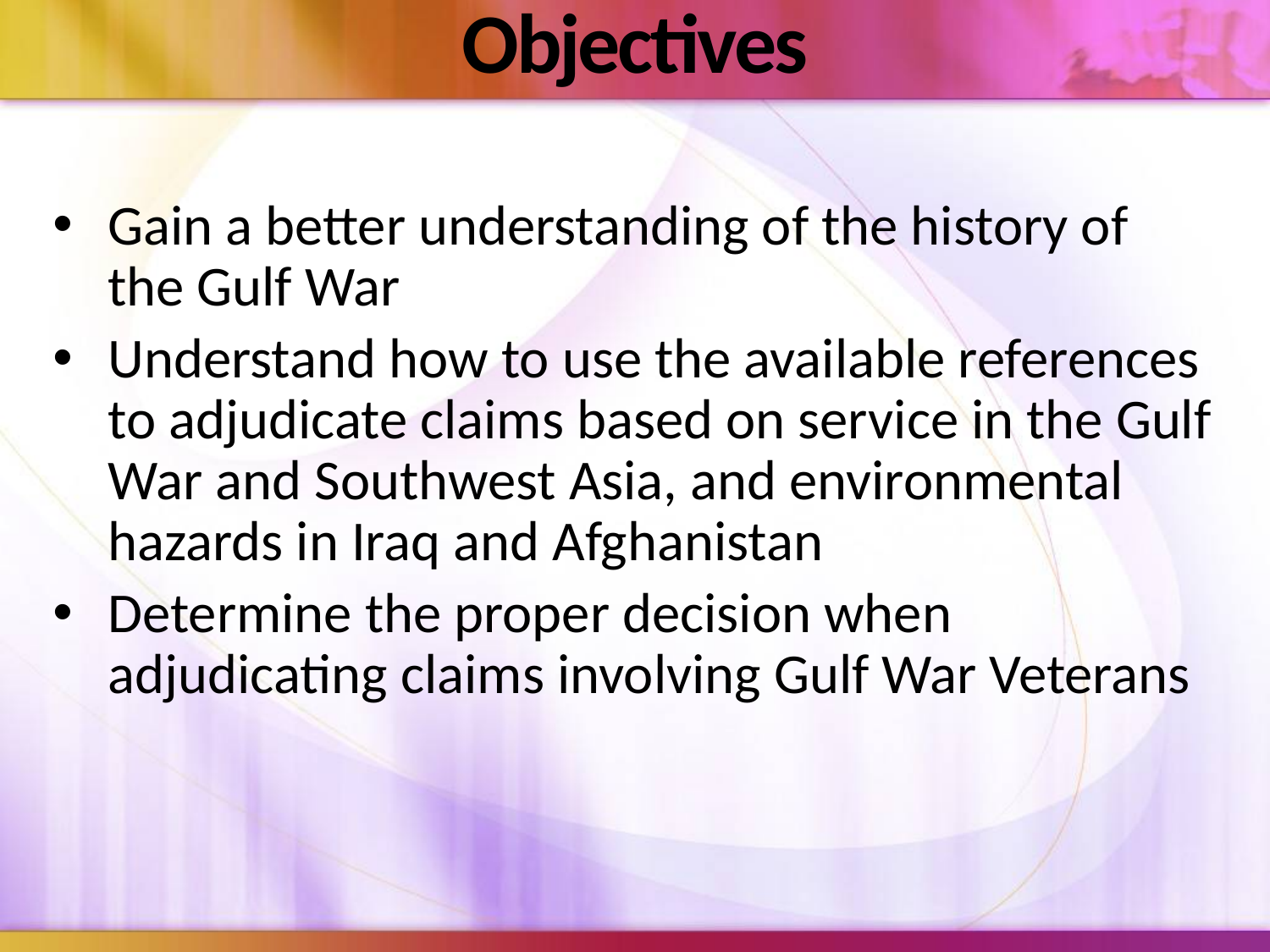

# Objectives
Gain a better understanding of the history of the Gulf War
Understand how to use the available references to adjudicate claims based on service in the Gulf War and Southwest Asia, and environmental hazards in Iraq and Afghanistan
Determine the proper decision when adjudicating claims involving Gulf War Veterans